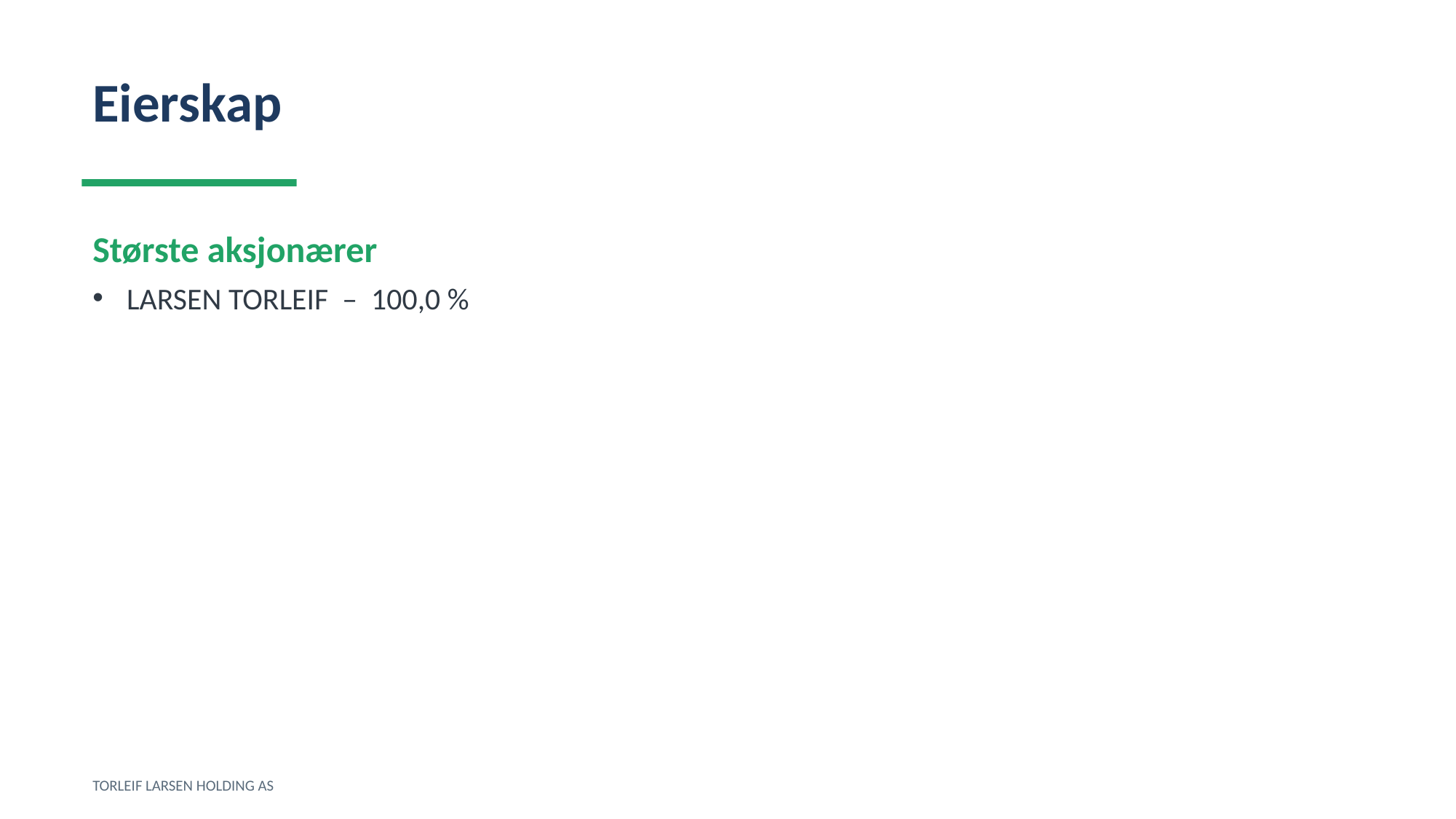

Eierskap

Største aksjonærer
LARSEN TORLEIF  –  100,0 %
TORLEIF LARSEN HOLDING AS